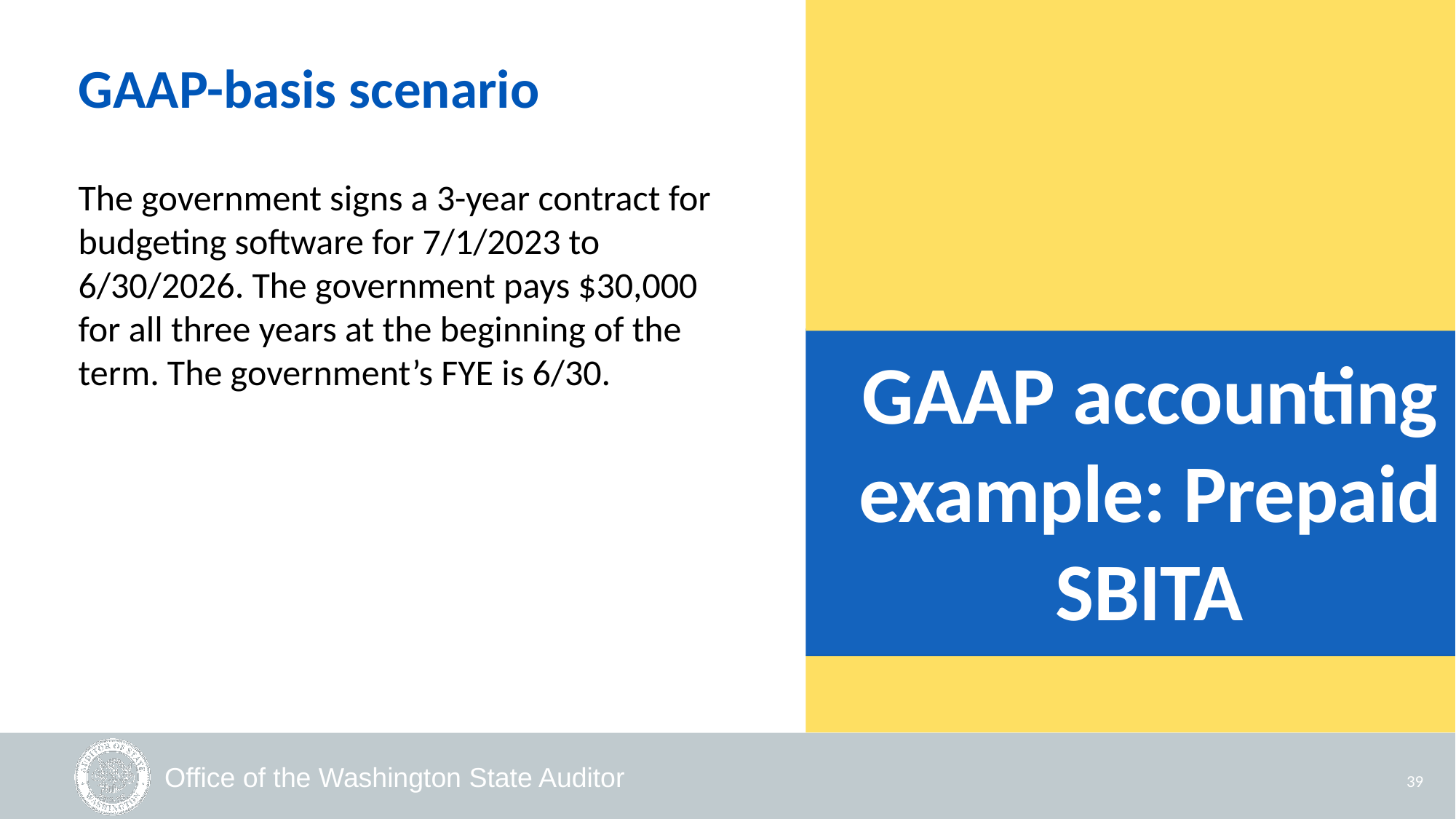

GAAP-basis scenario
The government signs a 3-year contract for budgeting software for 7/1/2023 to 6/30/2026. The government pays $30,000 for all three years at the beginning of the term. The government’s FYE is 6/30.

# GAAP accounting example: Prepaid SBITA

39